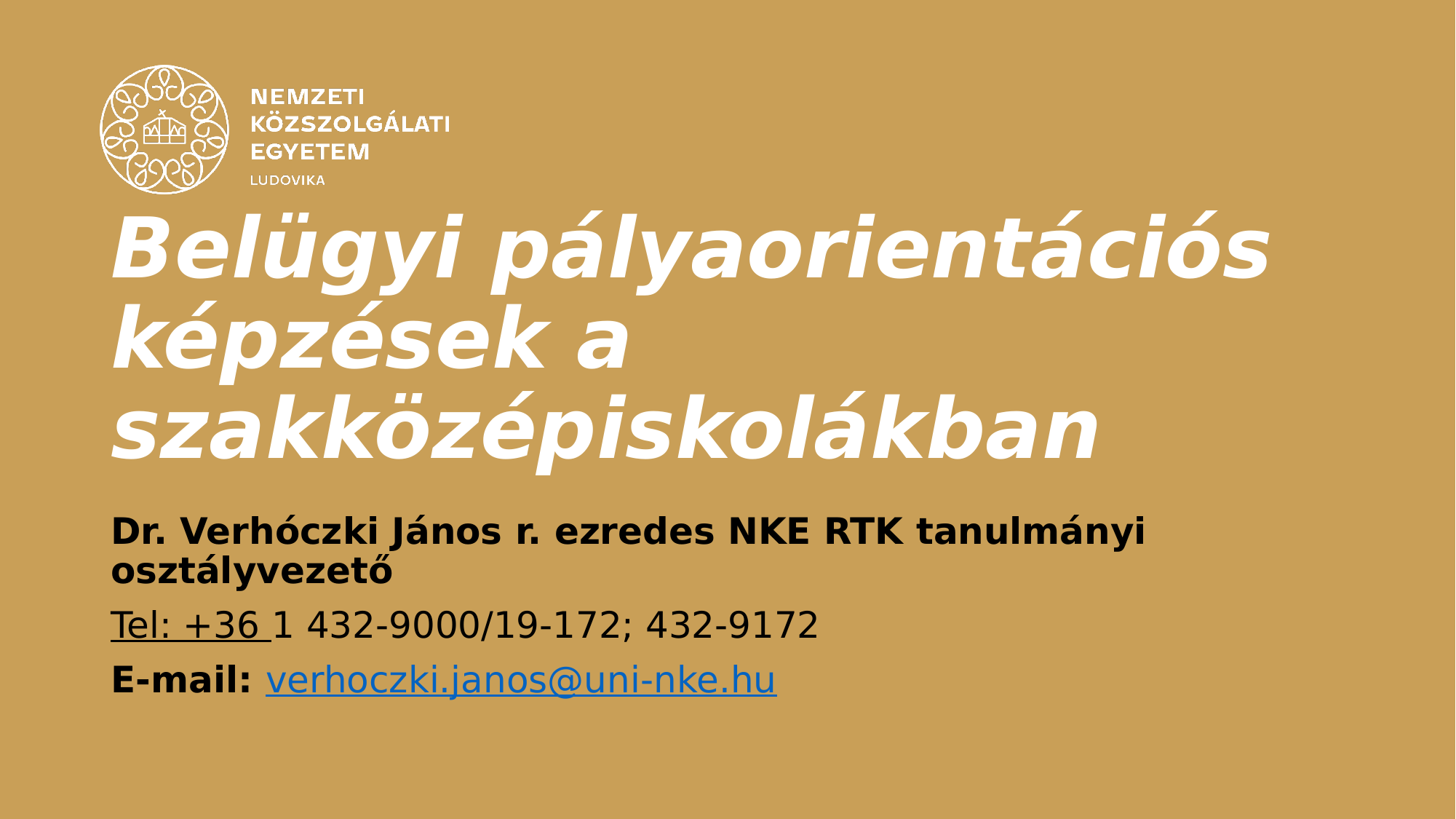

# Belügyi pályaorientációs képzések a szakközépiskolákban
Dr. Verhóczki János r. ezredes NKE RTK tanulmányi osztályvezető
Tel: +36 1 432-9000/19-172; 432-9172
E-mail: verhoczki.janos@uni-nke.hu